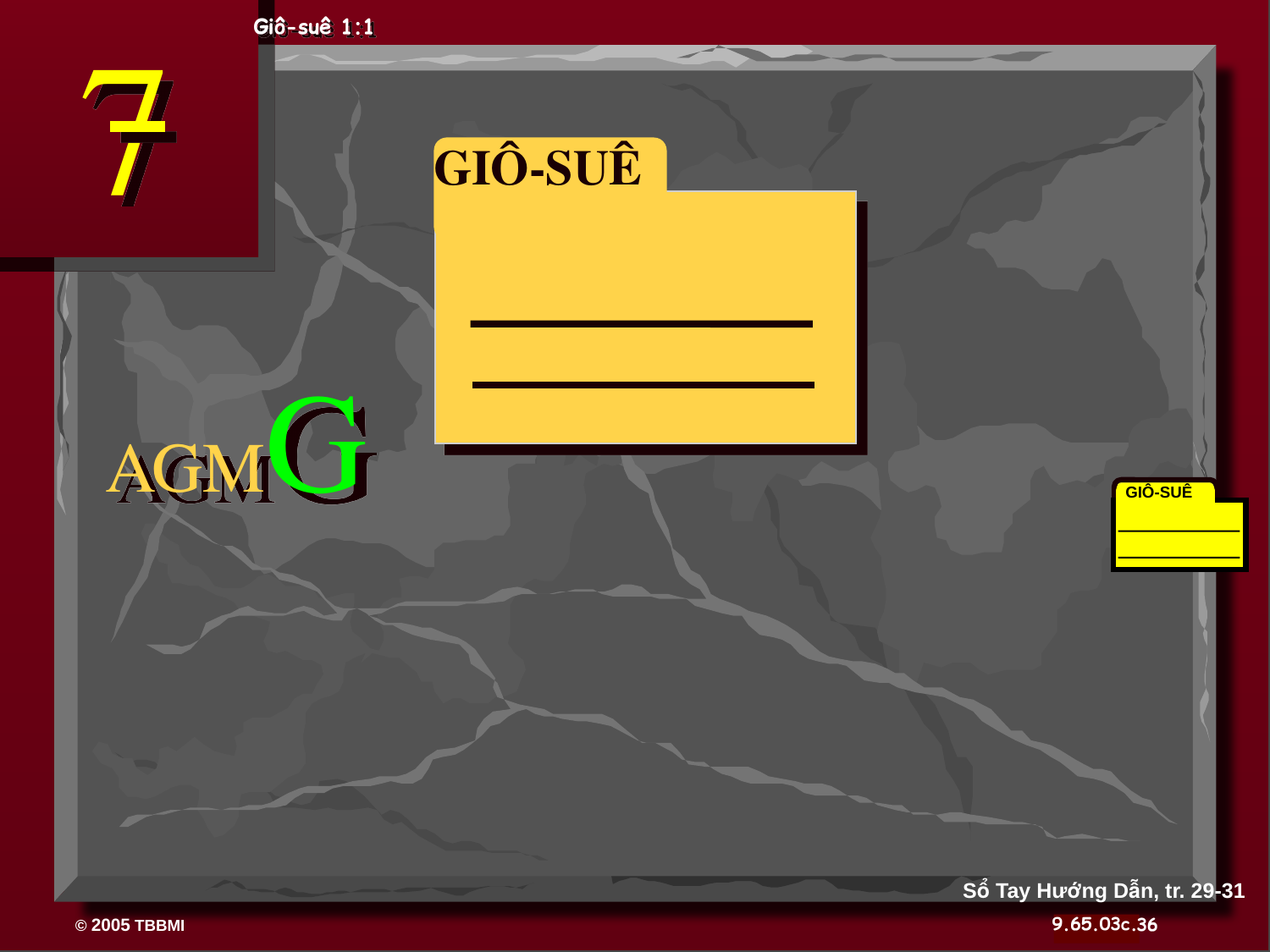

7

Giô-suê 1:1

  GIÔ-SUÊ

AGMG

GIÔ-SUÊ

Sổ Tay Hướng Dẫn, tr. 29-31
36